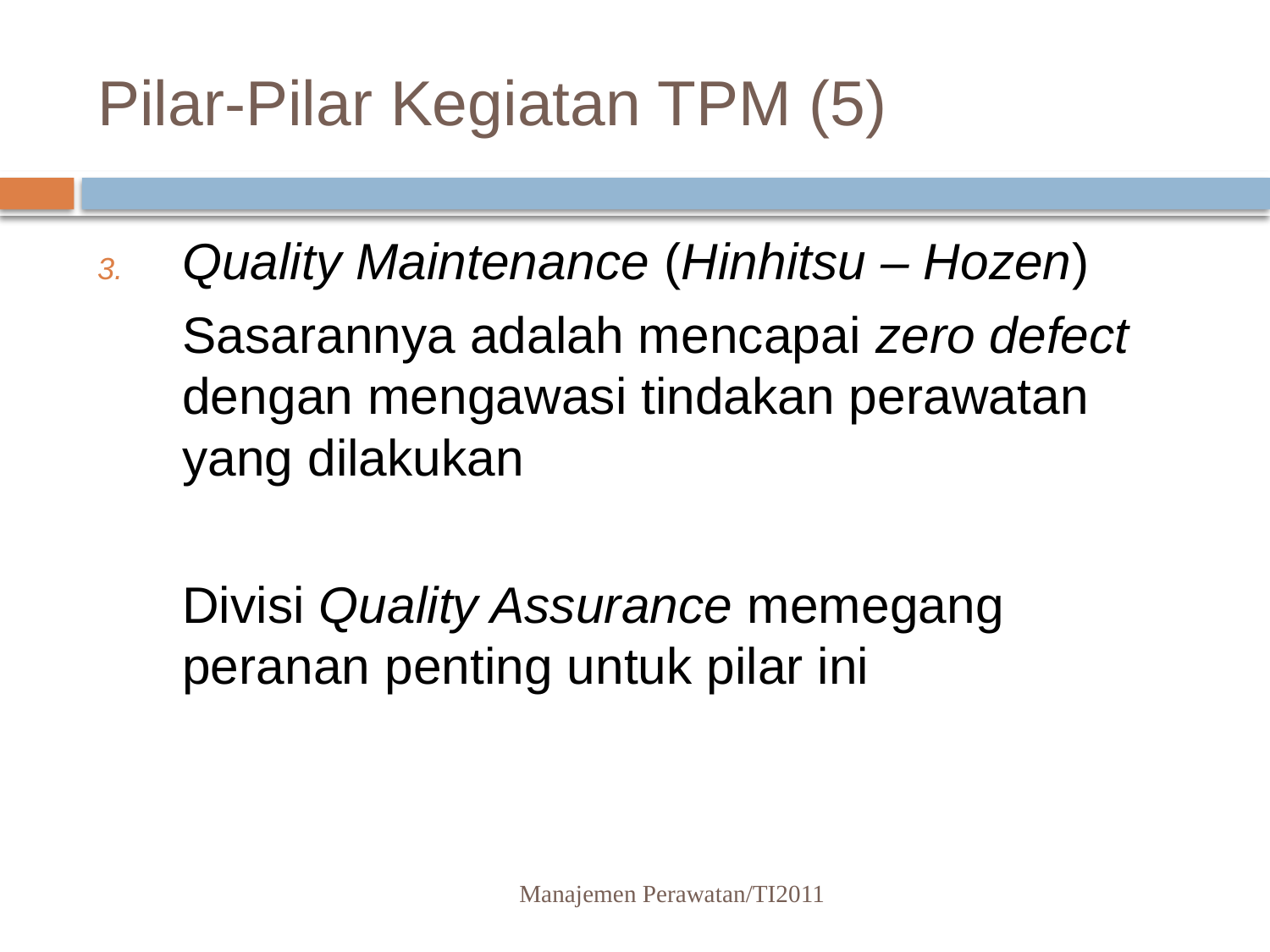

# Pilar-Pilar Kegiatan TPM (5)
Quality Maintenance (Hinhitsu – Hozen)
	Sasarannya adalah mencapai zero defect dengan mengawasi tindakan perawatan yang dilakukan

	Divisi Quality Assurance memegang peranan penting untuk pilar ini
Manajemen Perawatan/TI2011